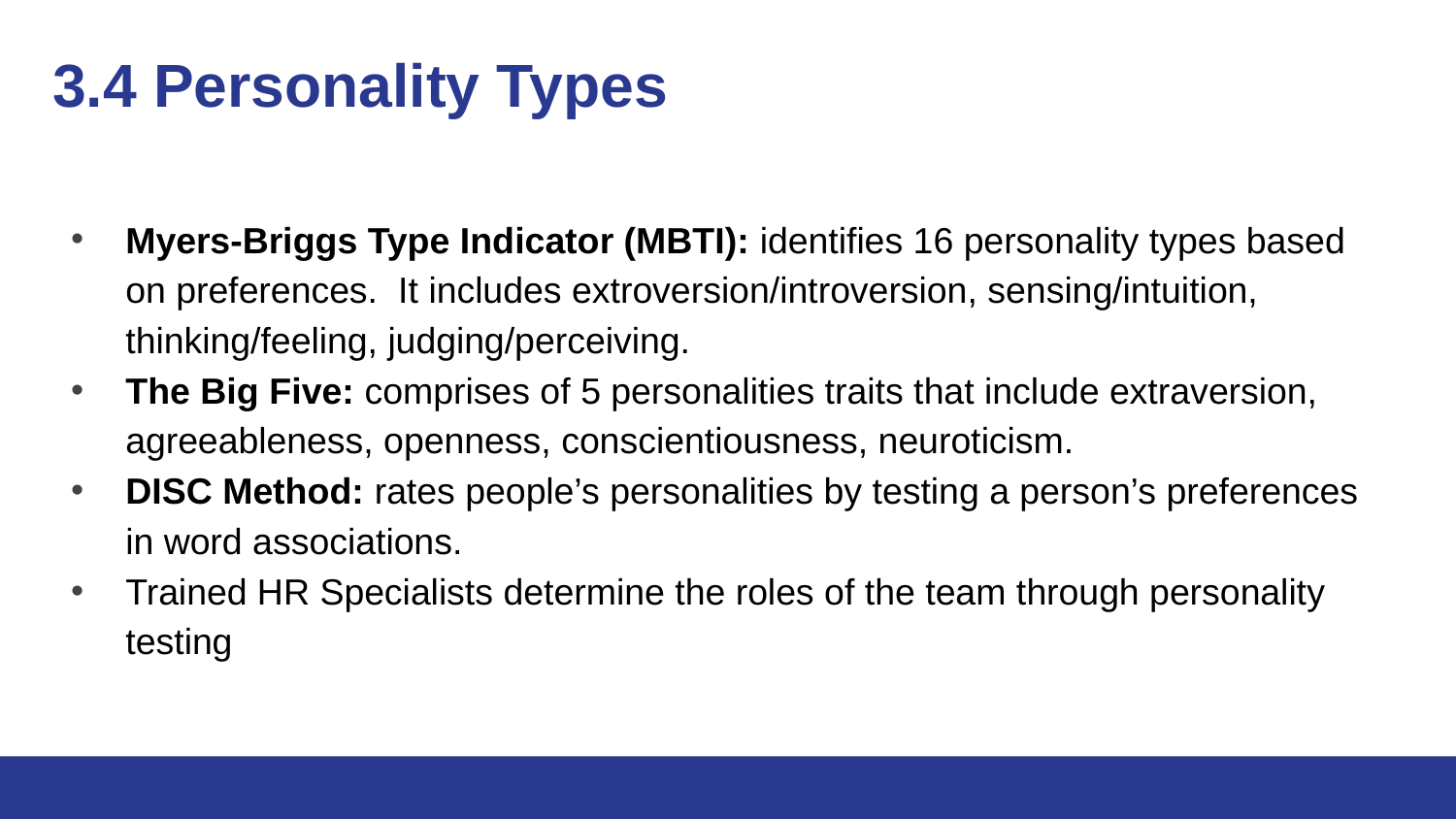

# 3.4 Personality Types
Myers-Briggs Type Indicator (MBTI): identifies 16 personality types based on preferences.  It includes extroversion/introversion, sensing/intuition, thinking/feeling, judging/perceiving.
The Big Five: comprises of 5 personalities traits that include extraversion, agreeableness, openness, conscientiousness, neuroticism.
DISC Method: rates people’s personalities by testing a person’s preferences in word associations.
Trained HR Specialists determine the roles of the team through personality testing